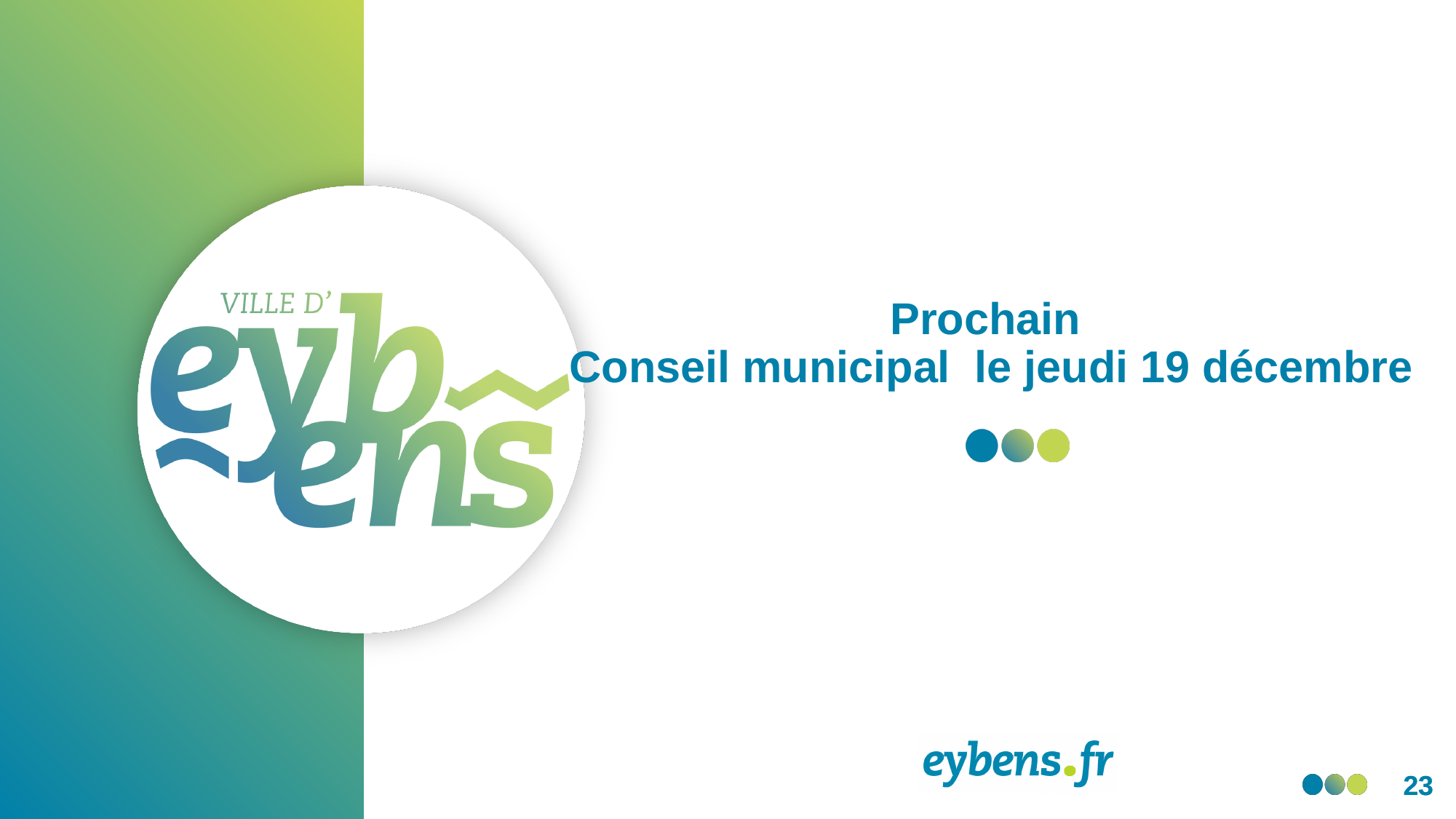

# Prochain  Conseil municipal  le jeudi 19 décembre